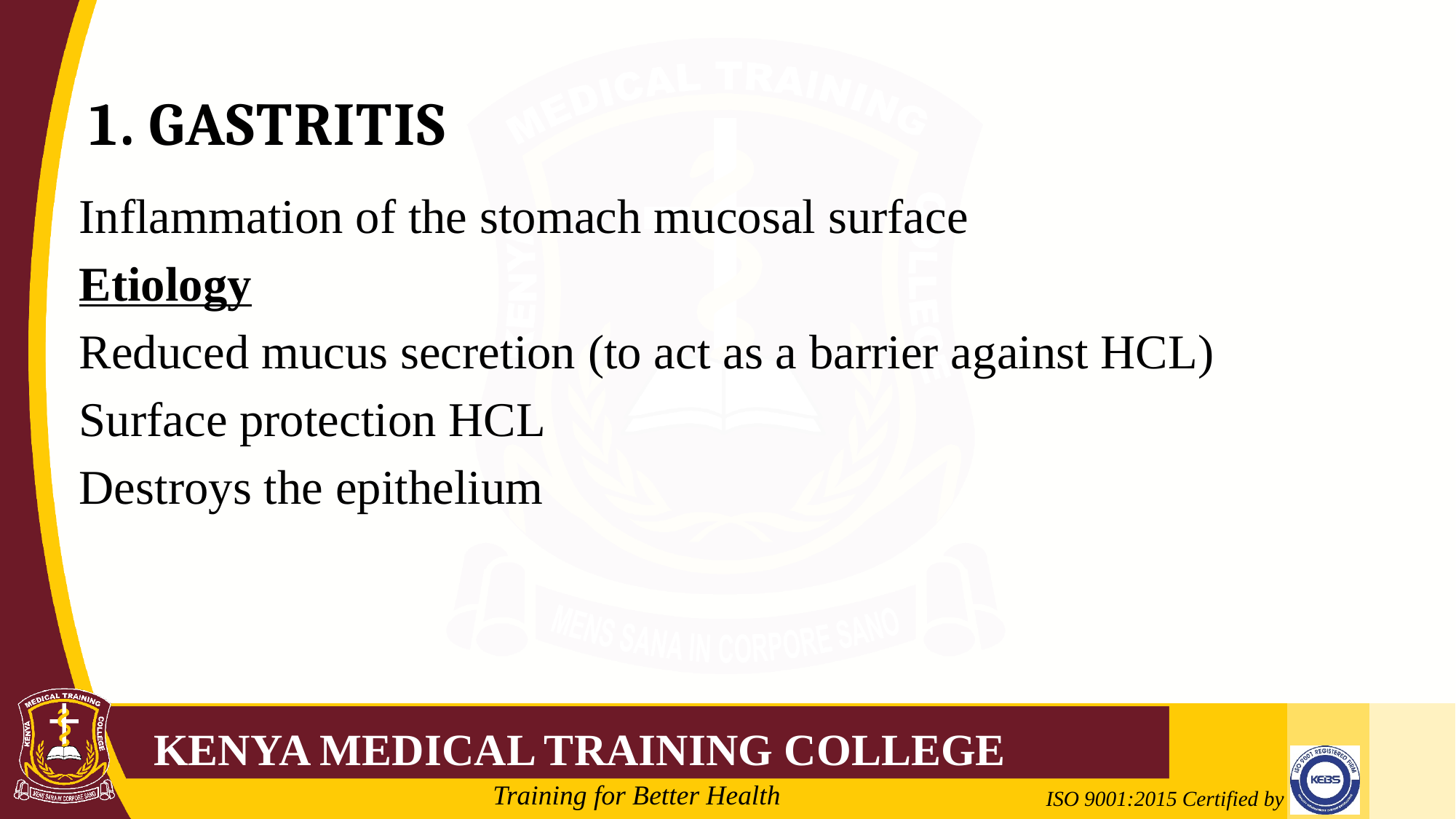

# 1. GASTRITIS
Inflammation of the stomach mucosal surface
Etiology
Reduced mucus secretion (to act as a barrier against HCL)
Surface protection HCL
Destroys the epithelium